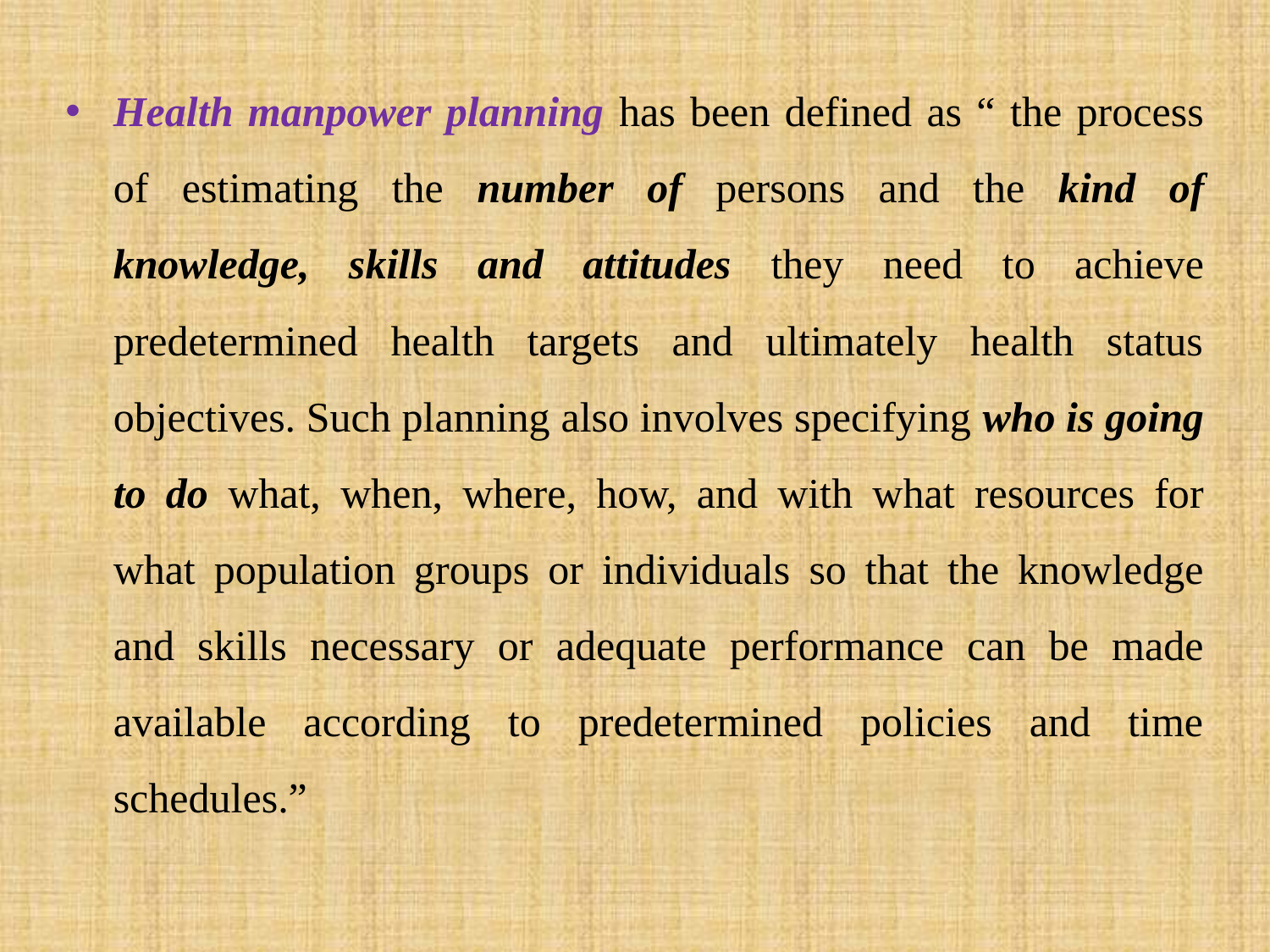

#
Health manpower planning has been defined as “ the process of estimating the number of persons and the kind of knowledge, skills and attitudes they need to achieve predetermined health targets and ultimately health status objectives. Such planning also involves specifying who is going to do what, when, where, how, and with what resources for what population groups or individuals so that the knowledge and skills necessary or adequate performance can be made available according to predetermined policies and time schedules.”